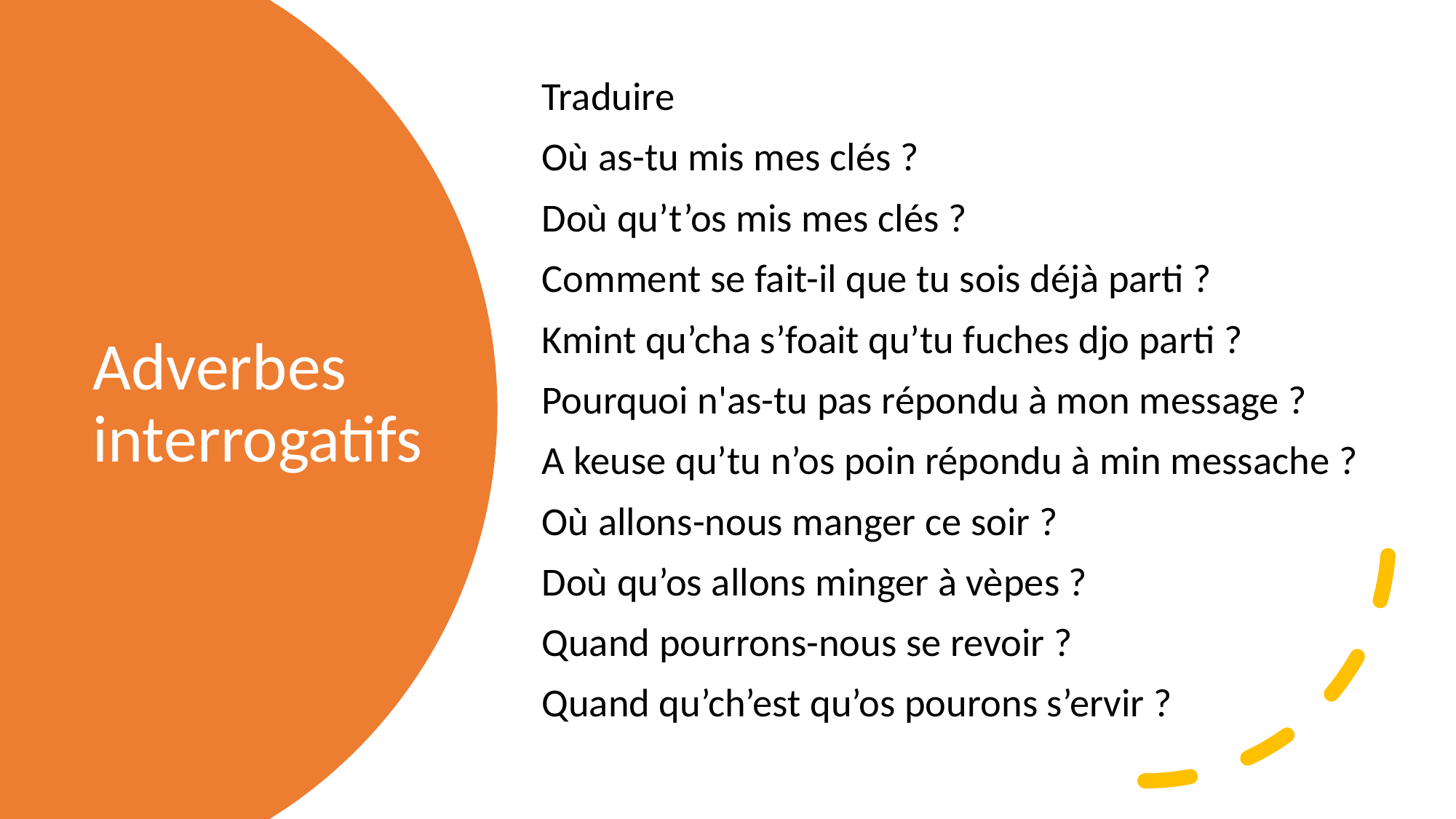

Traduire
Où as-tu mis mes clés ?
Doù qu’t’os mis mes clés ?
Comment se fait-il que tu sois déjà parti ?
Kmint qu’cha s’foait qu’tu fuches djo parti ?
Pourquoi n'as-tu pas répondu à mon message ?
A keuse qu’tu n’os poin répondu à min messache ?
Où allons-nous manger ce soir ?
Doù qu’os allons minger à vèpes ?
Quand pourrons-nous se revoir ?
Quand qu’ch’est qu’os pourons s’ervir ?

# Adverbes interrogatifs